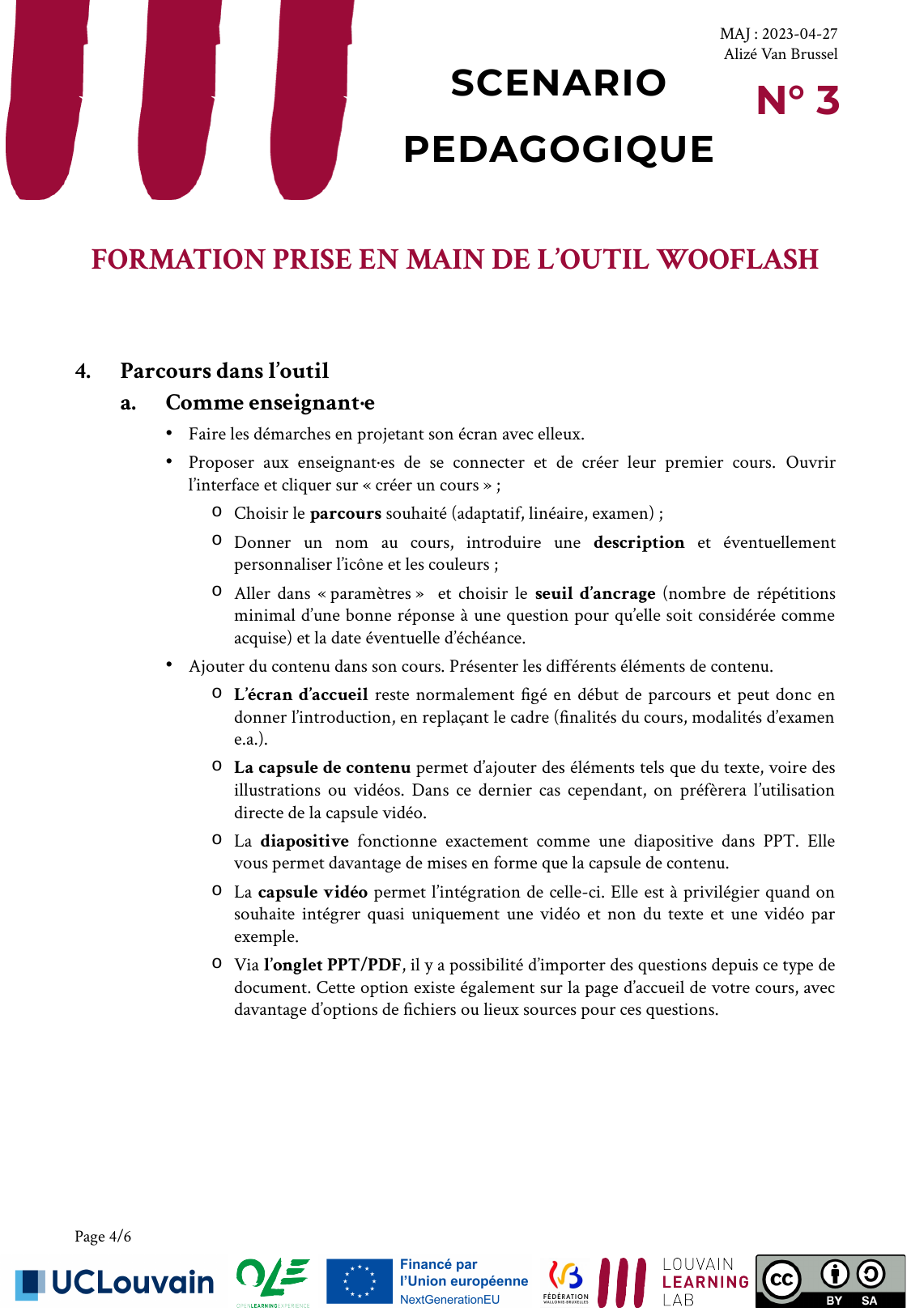

MAJ : 2023-04-27
Alizé Van Brussel
# Scenario pedagogique
N° 3
Formation prise en main de l’outil Wooflash
Parcours dans l’outil
Comme enseignant·e
Faire les démarches en projetant son écran avec elleux.
Proposer aux enseignant·es de se connecter et de créer leur premier cours. Ouvrir l’interface et cliquer sur « créer un cours » ;
Choisir le parcours souhaité (adaptatif, linéaire, examen) ;
Donner un nom au cours, introduire une description et éventuellement personnaliser l’icône et les couleurs ;
Aller dans « paramètres »  et choisir le seuil d’ancrage (nombre de répétitions minimal d’une bonne réponse à une question pour qu’elle soit considérée comme acquise) et la date éventuelle d’échéance.
Ajouter du contenu dans son cours. Présenter les différents éléments de contenu.
L’écran d’accueil reste normalement figé en début de parcours et peut donc en donner l’introduction, en replaçant le cadre (finalités du cours, modalités d’examen e.a.).
La capsule de contenu permet d’ajouter des éléments tels que du texte, voire des illustrations ou vidéos. Dans ce dernier cas cependant, on préfèrera l’utilisation directe de la capsule vidéo.
La diapositive fonctionne exactement comme une diapositive dans PPT. Elle vous permet davantage de mises en forme que la capsule de contenu.
La capsule vidéo permet l’intégration de celle-ci. Elle est à privilégier quand on souhaite intégrer quasi uniquement une vidéo et non du texte et une vidéo par exemple.
Via l’onglet PPT/PDF, il y a possibilité d’importer des questions depuis ce type de document. Cette option existe également sur la page d’accueil de votre cours, avec davantage d’options de fichiers ou lieux sources pour ces questions.

Page 4/6